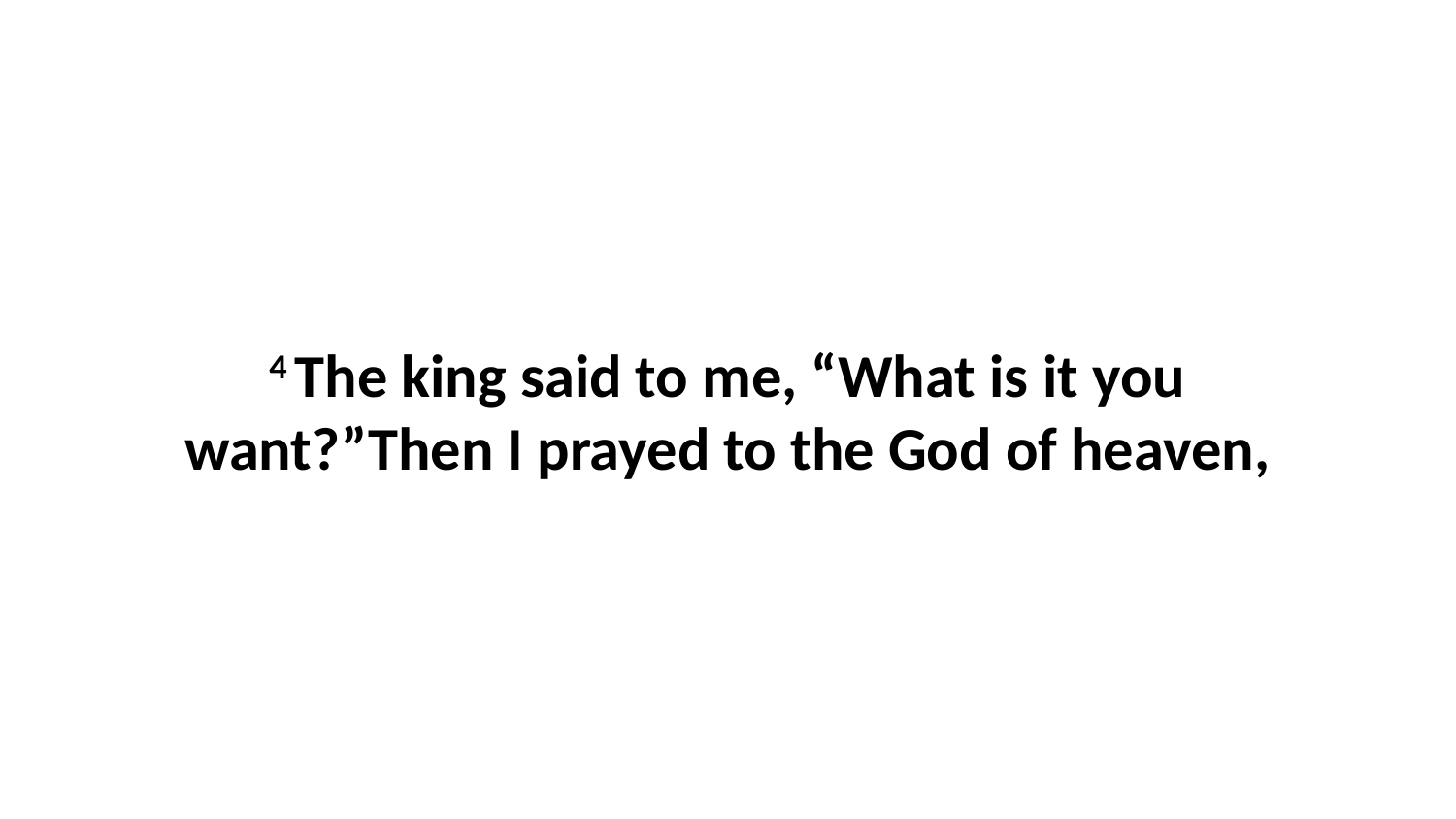

4 The king said to me, “What is it you want?”Then I prayed to the God of heaven,